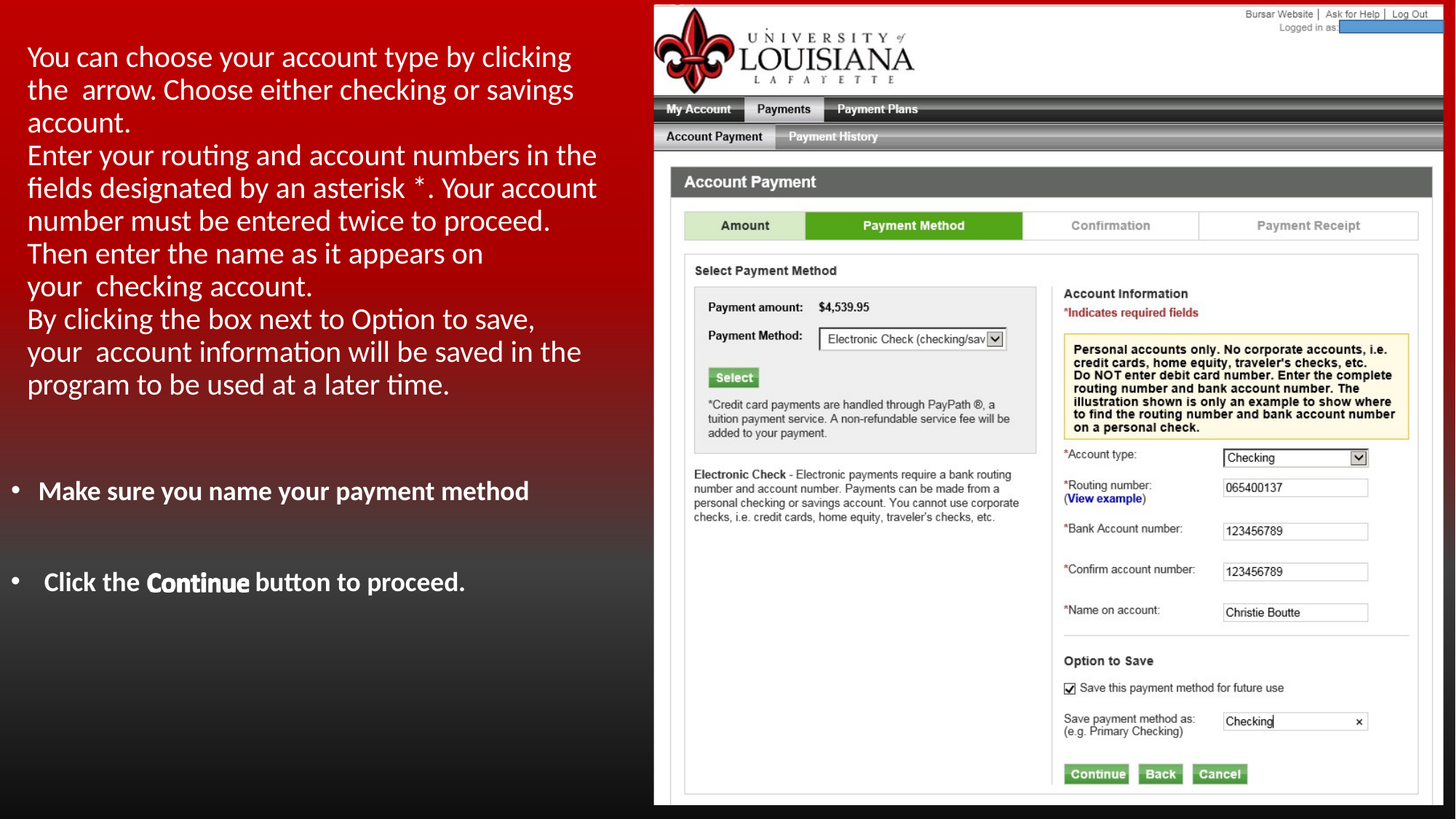

# You can choose your account type by clicking the  arrow. Choose either checking or savings  account.
Enter your routing and account numbers in the  fields designated by an asterisk *. Your account  number must be entered twice to proceed.
Then enter the name as it appears on your  checking account.
By clicking the box next to Option to save, your  account information will be saved in the  program to be used at a later time.

Make sure you name your payment method
Click the
button to proceed.